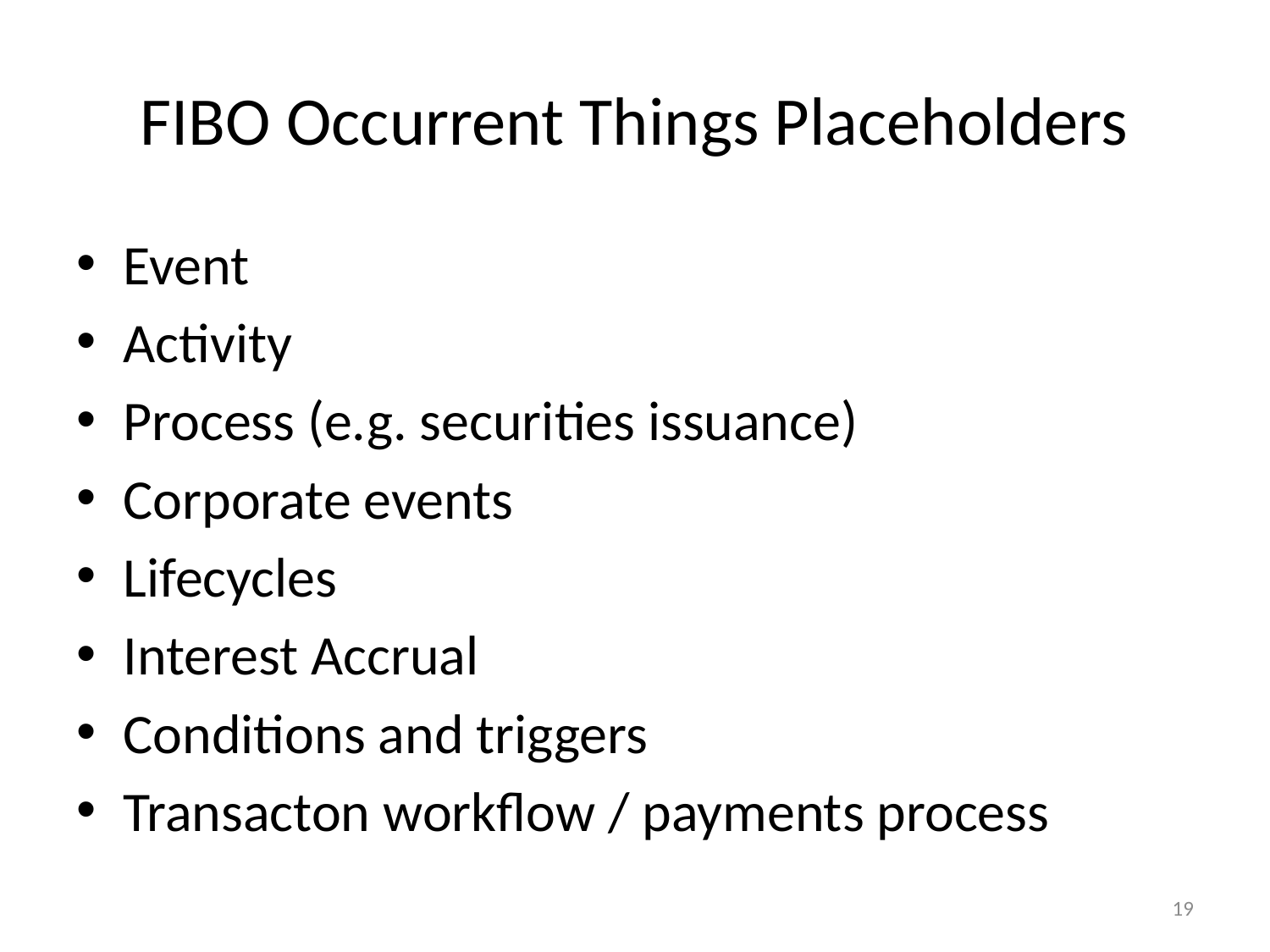

# FIBO Occurrent Things Placeholders
Event
Activity
Process (e.g. securities issuance)
Corporate events
Lifecycles
Interest Accrual
Conditions and triggers
Transacton workflow / payments process
19